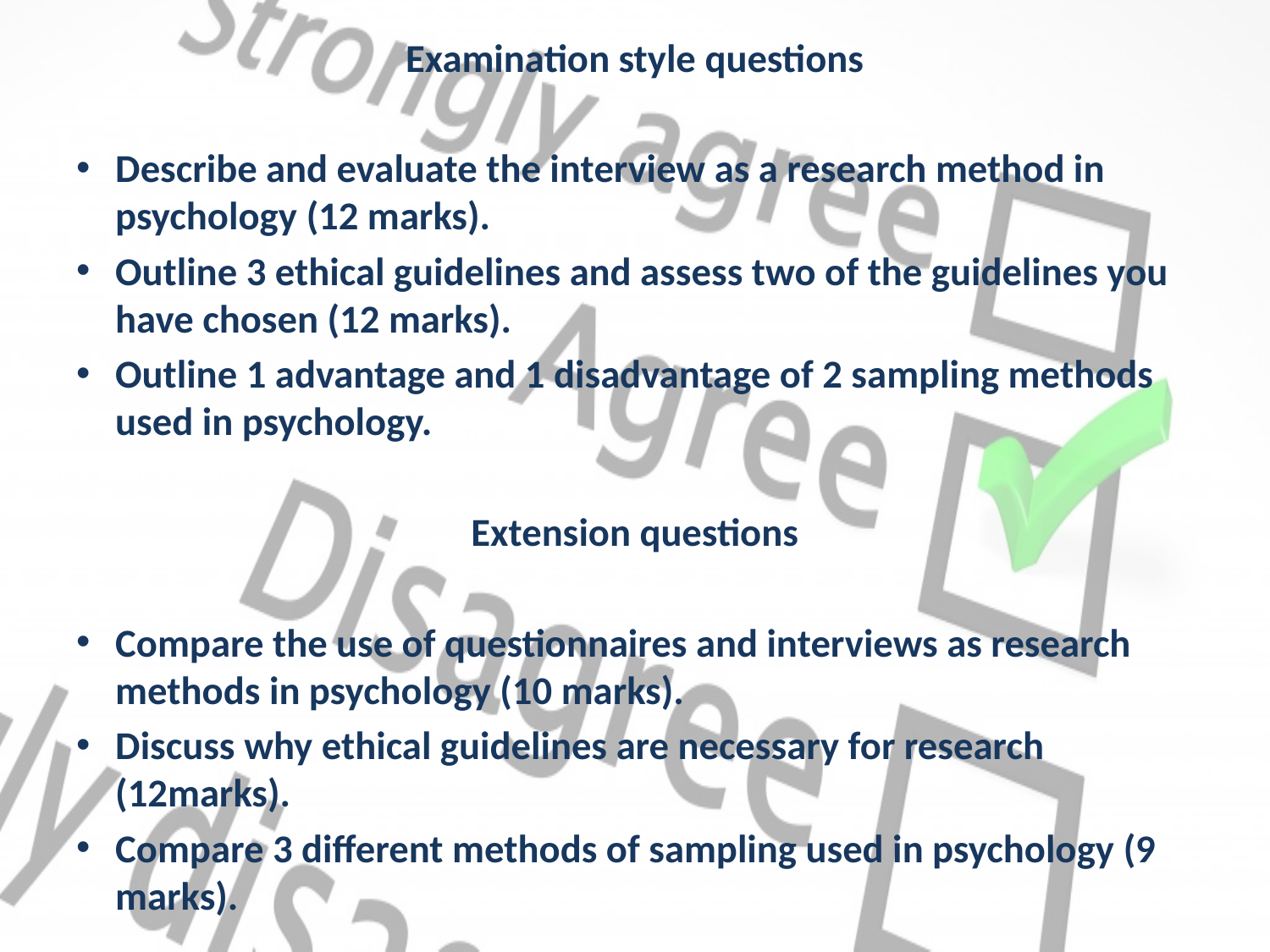

Examination style questions

Describe and evaluate the interview as a research method in psychology (12 marks).
Outline 3 ethical guidelines and assess two of the guidelines you have chosen (12 marks).
Outline 1 advantage and 1 disadvantage of 2 sampling methods used in psychology.

Extension questions

Compare the use of questionnaires and interviews as research methods in psychology (10 marks).
Discuss why ethical guidelines are necessary for research (12marks).
Compare 3 different methods of sampling used in psychology (9 marks).